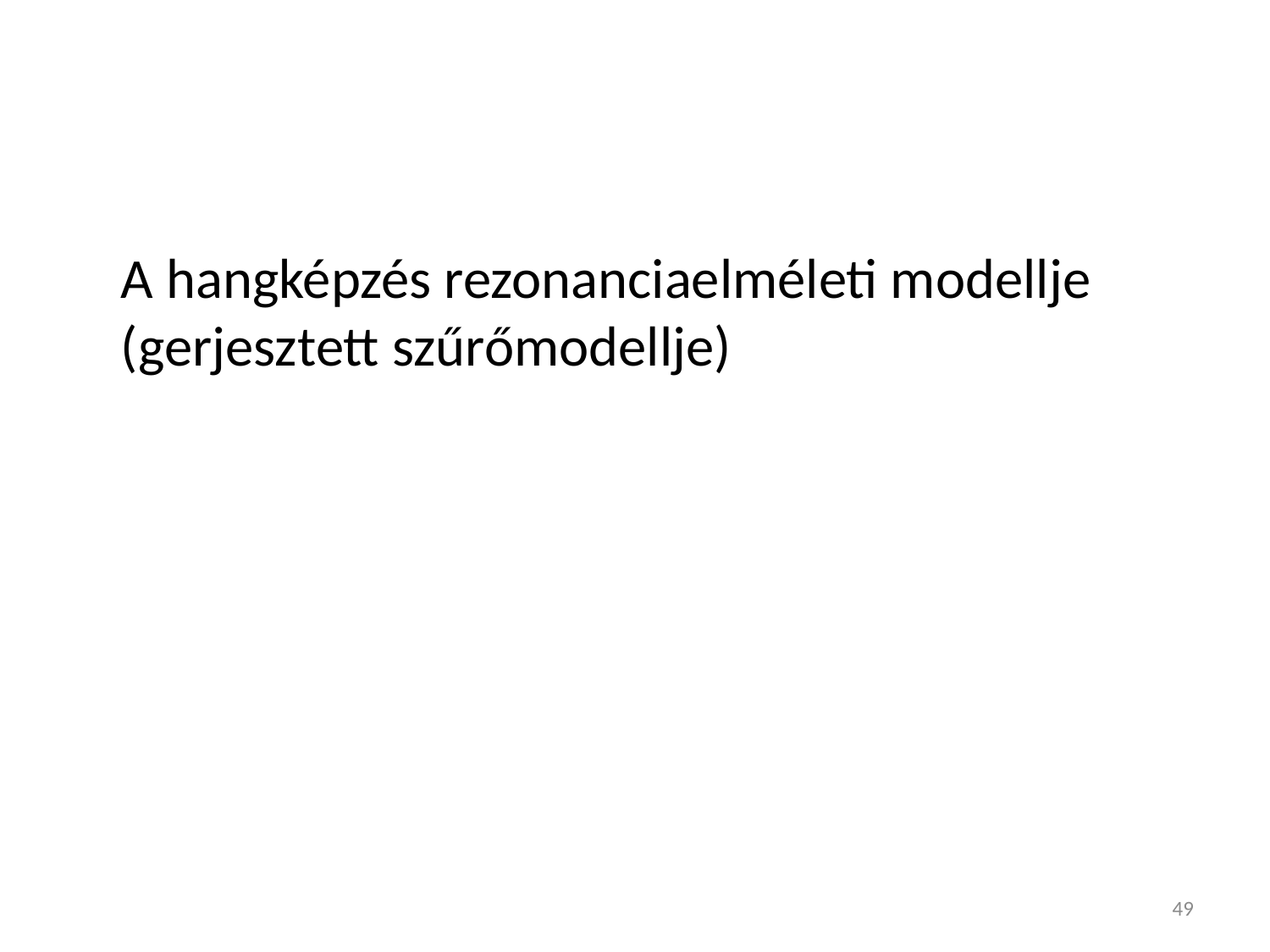

A hangképzés rezonanciaelméleti modellje
(gerjesztett szűrőmodellje)
49